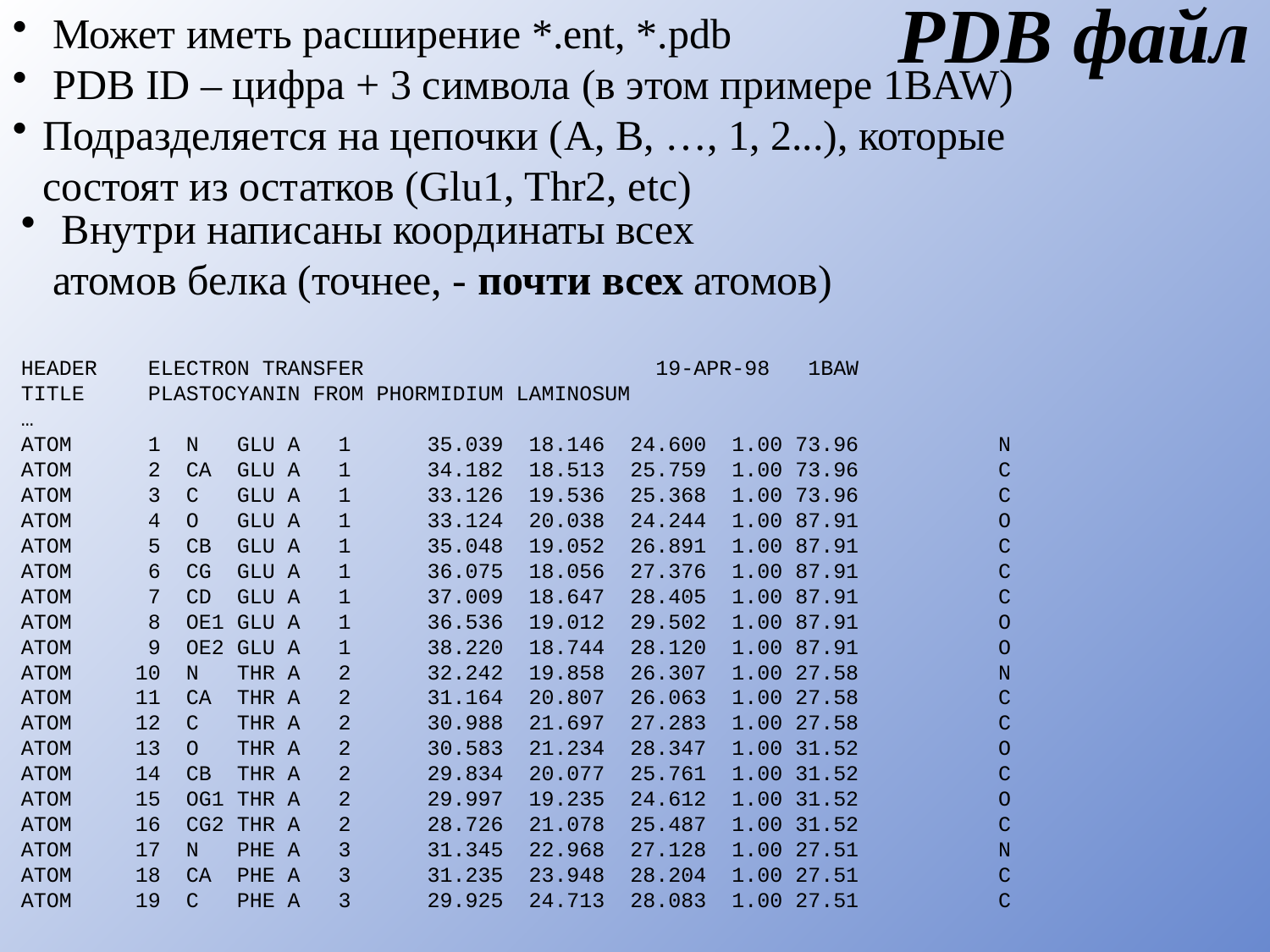

Может иметь расширение *.ent, *.pdb
 PDB ID – цифра + 3 символа (в этом примере 1BAW)
Подразделяется на цепочки (A, B, …, 1, 2...), которые состоят из остатков (Glu1, Thr2, etc)
# PDB файл
 Внутри написаны координаты всех
   атомов белка (точнее, - почти всех атомов)

HEADER    ELECTRON TRANSFER                       19-APR-98   1BAW
TITLE     PLASTOCYANIN FROM PHORMIDIUM LAMINOSUM
…
ATOM      1  N   GLU A   1      35.039  18.146  24.600  1.00 73.96           N
ATOM      2  CA  GLU A   1      34.182  18.513  25.759  1.00 73.96           C
ATOM      3  C   GLU A   1      33.126  19.536  25.368  1.00 73.96           C
ATOM      4  O   GLU A   1      33.124  20.038  24.244  1.00 87.91           O
ATOM      5  CB  GLU A   1      35.048  19.052  26.891  1.00 87.91           C
ATOM      6  CG  GLU A   1      36.075  18.056  27.376  1.00 87.91           C
ATOM      7  CD  GLU A   1      37.009  18.647  28.405  1.00 87.91           C
ATOM      8  OE1 GLU A   1      36.536  19.012  29.502  1.00 87.91           O
ATOM      9  OE2 GLU A   1      38.220  18.744  28.120  1.00 87.91           O
ATOM     10  N   THR A   2      32.242  19.858  26.307  1.00 27.58           N
ATOM     11  CA  THR A   2      31.164  20.807  26.063  1.00 27.58           C
ATOM     12  C   THR A   2      30.988  21.697  27.283  1.00 27.58           C
ATOM     13  O   THR A   2      30.583  21.234  28.347  1.00 31.52           O
ATOM     14  CB  THR A   2      29.834  20.077  25.761  1.00 31.52           C
ATOM     15  OG1 THR A   2      29.997  19.235  24.612  1.00 31.52           O
ATOM     16  CG2 THR A   2      28.726  21.078  25.487  1.00 31.52           C
ATOM     17  N   PHE A   3      31.345  22.968  27.128  1.00 27.51           N
ATOM     18  CA  PHE A   3      31.235  23.948  28.204  1.00 27.51           C
ATOM     19  C   PHE A   3      29.925  24.713  28.083  1.00 27.51           C